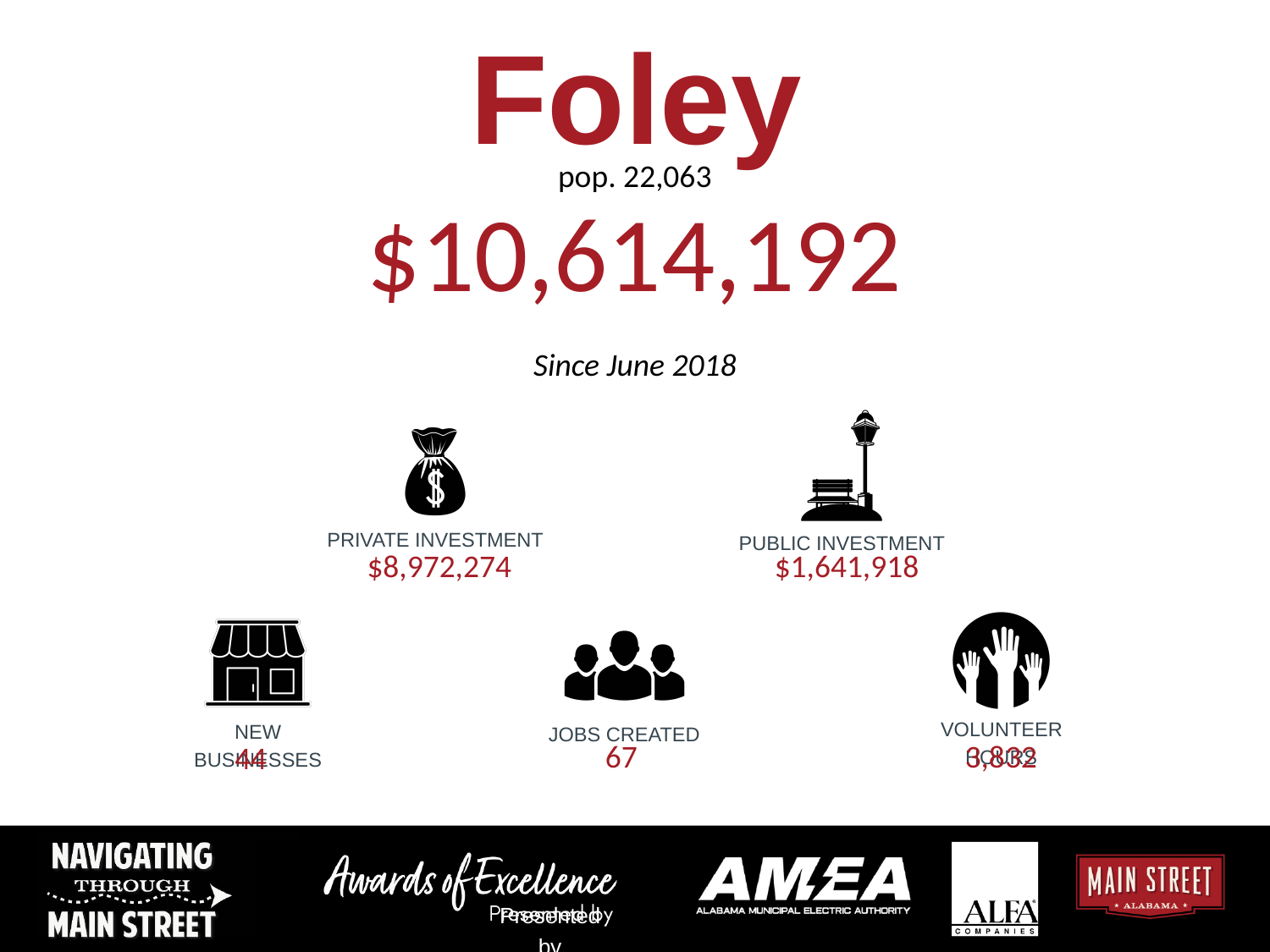

Foley
pop. 22,063
$10,614,192
Since June 2018

PRIVATE INVESTMENT
PUBLIC INVESTMENT
$8,972,274
$1,641,918

VOLUNTEER HOURS
NEW BUSINESSES
JOBS CREATED
67
3,832
44
Presented by